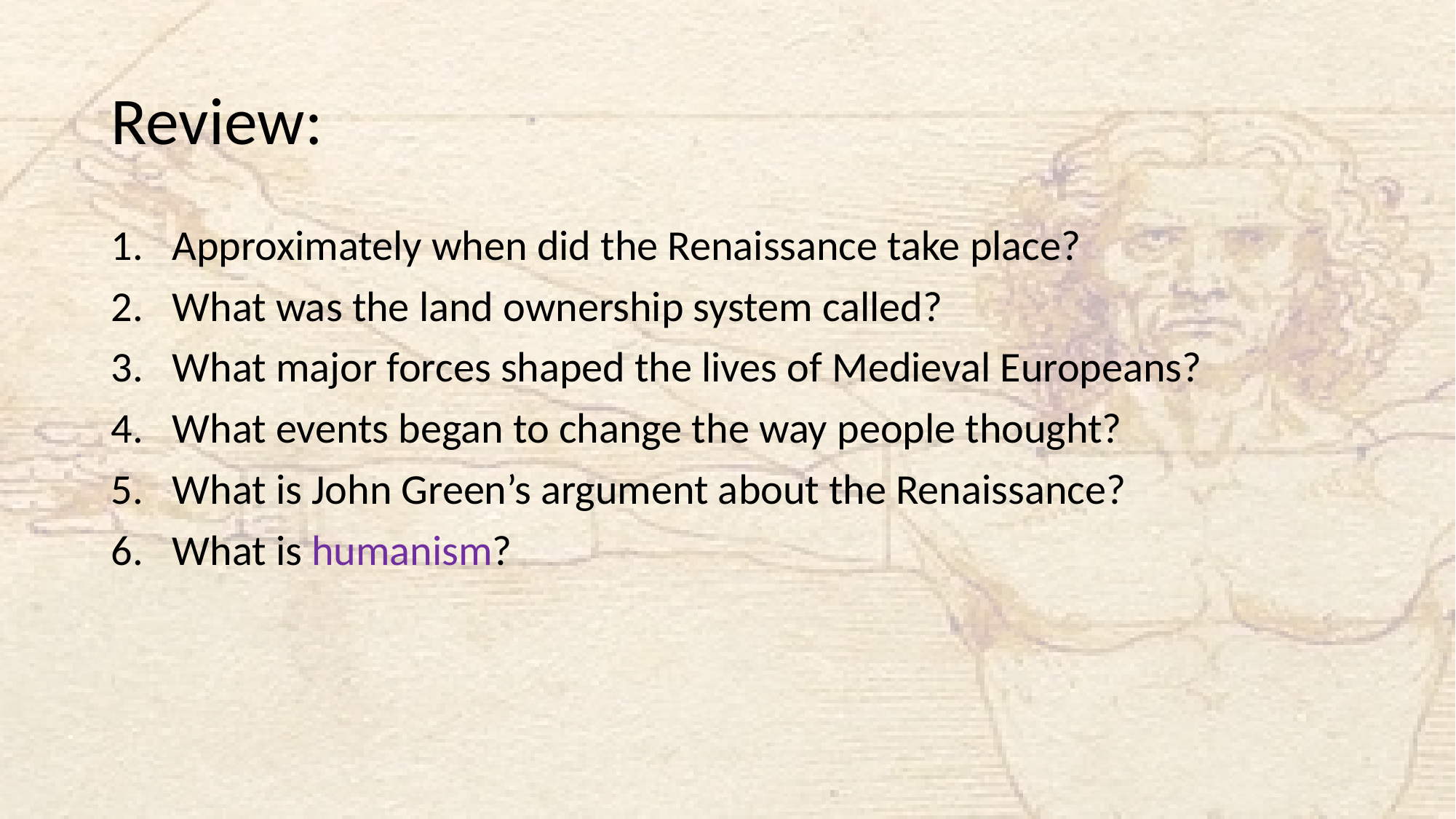

# Review:
Approximately when did the Renaissance take place?
What was the land ownership system called?
What major forces shaped the lives of Medieval Europeans?
What events began to change the way people thought?
What is John Green’s argument about the Renaissance?
What is humanism?